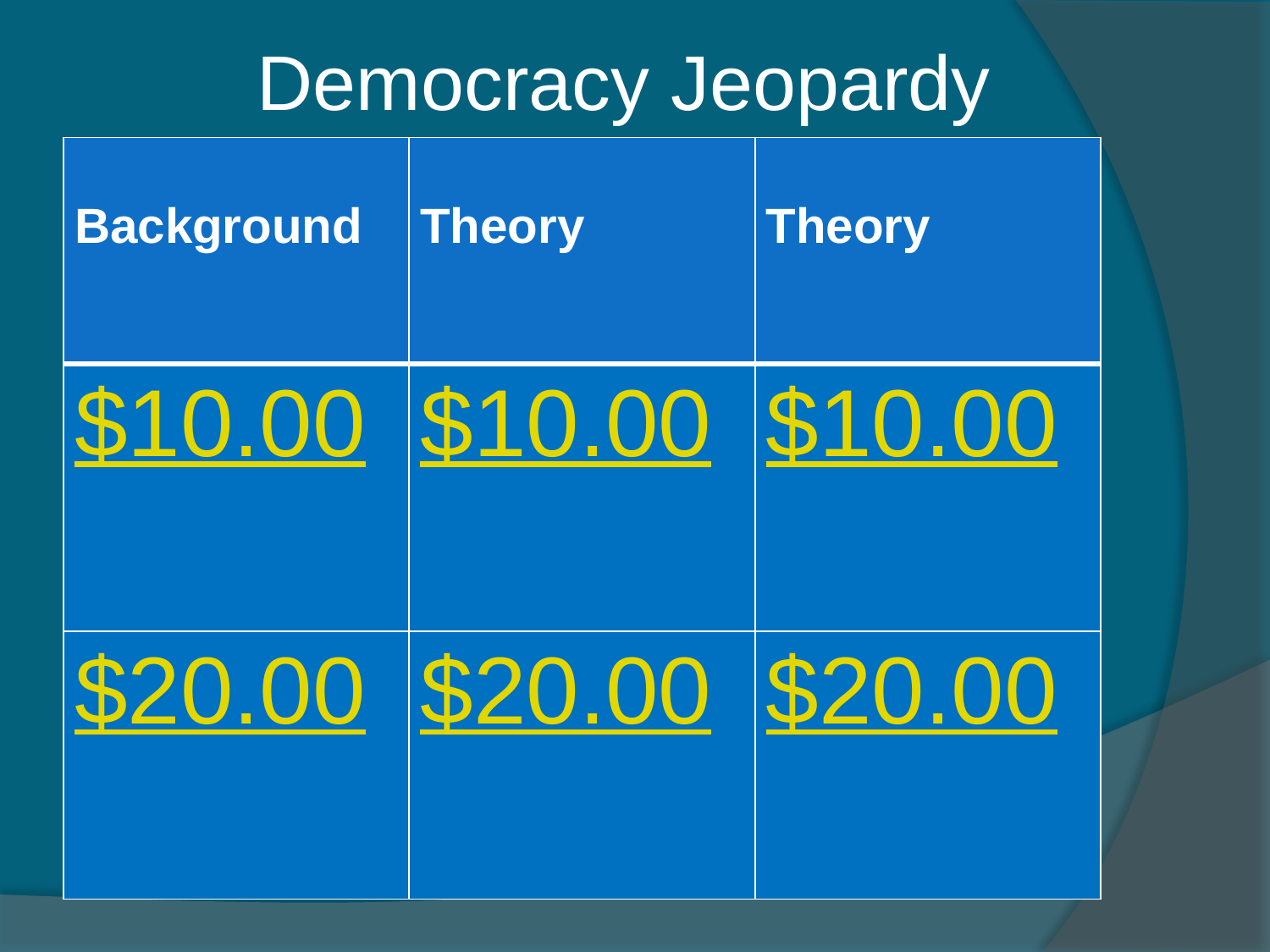

# Democracy Jeopardy
| Background | Theory | Theory |
| --- | --- | --- |
| $10.00 | $10.00 | $10.00 |
| $20.00 | $20.00 | $20.00 |